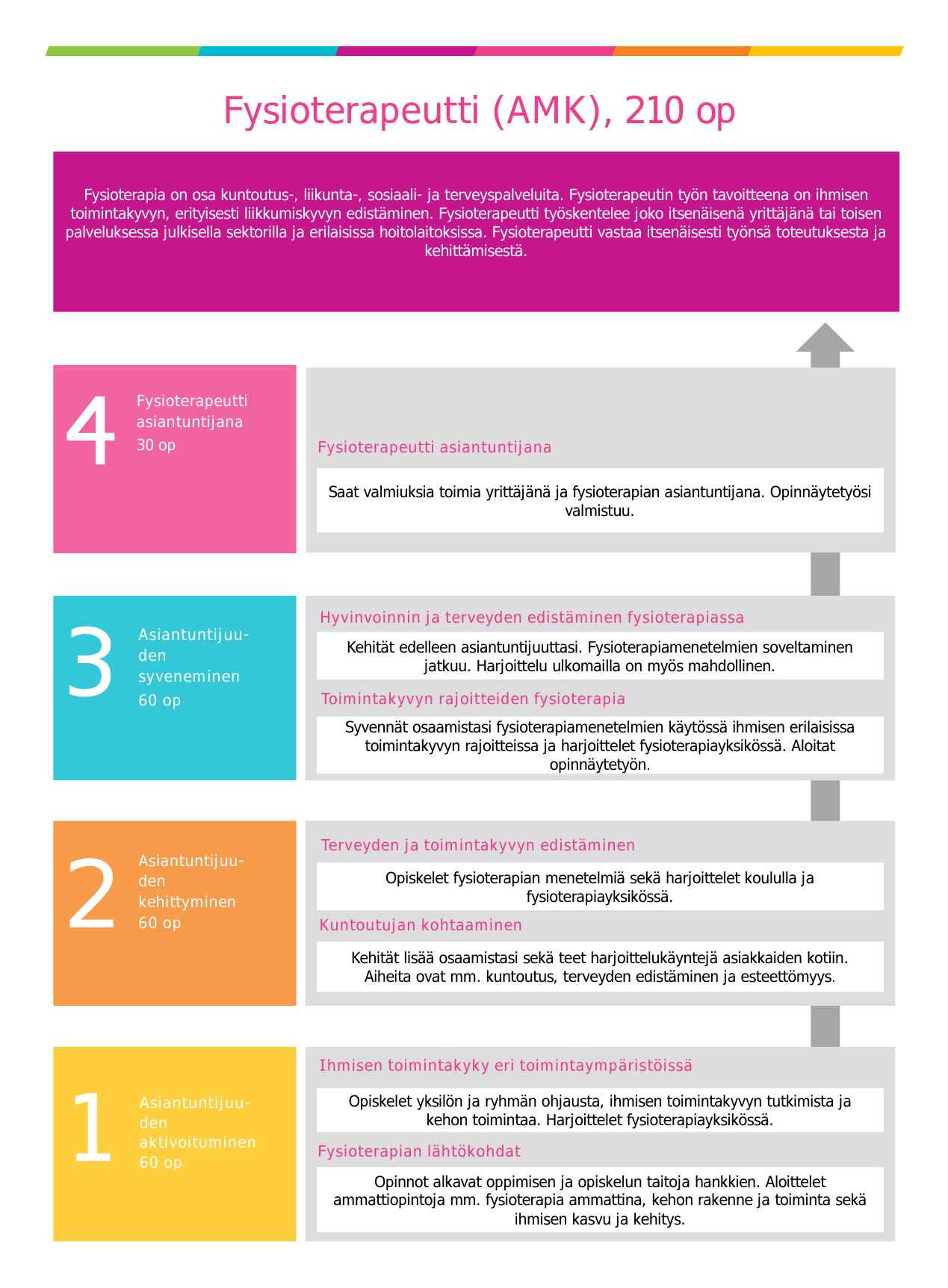

# Fysioterapeutti (AMK), 210 op
Fysioterapia on osa kuntoutus-, liikunta-, sosiaali- ja terveyspalveluita. Fysioterapeutin työn tavoitteena on ihmisen toimintakyvyn, erityisesti liikkumiskyvyn edistäminen. Fysioterapeutti työskentelee joko itsenäisenä yrittäjänä tai toisen palveluksessa julkisella sektorilla ja erilaisissa hoitolaitoksissa. Fysioterapeutti vastaa itsenäisesti työnsä toteutuksesta ja kehittämisestä.

4
Fysioterapeutti asiantuntijana
30 op
Fysioterapeutti asiantuntijana
Hoitotyön soveltaminen eri toiminta-alueilla
Saat valmiuksia toimia yrittäjänä ja fysioterapian asiantuntijana. Opinnäytetyösi valmistuu.
Valinnaiset ammattiopinnot: esimerkiksi Akuutisti sairaan hoitotyö, Community
co-creation modelling, Mielenterveys- ja päihdetyö, Perioperatiivinen hoitotyö. Terveyden edistäminen ja potilaan ohjauksen työmenetelmät, Mentorointi ja opiskelijan ohjaus, Haasteelliset  potilastilanteet

Hyvinvoinnin ja terveyden edistäminen fysioterapiassa
3
Asiantuntijuu-den syveneminen
60 op
Kehität edelleen asiantuntijuuttasi. Fysioterapiamenetelmien soveltaminen jatkuu. Harjoittelu ulkomailla on myös mahdollinen.
Hoitotyön soveltaminen eri toiminta-alueilla
Toimintakyvyn rajoitteiden fysioterapia
Valinnaiset ammattiopinnot: esimerkiksi Akuutisti sairaan hoitotyö, Community
co-creation modelling, Mielenterveys- ja päihdetyö, Perioperatiivinen hoitotyö. Terveyden edistäminen ja potilaan ohjauksen työmenetelmät, Mentorointi ja opiskelijan ohjaus, Haasteelliset  potilastilanteet
Syvennät osaamistasi fysioterapiamenetelmien käytössä ihmisen erilaisissa toimintakyvyn rajoitteissa ja harjoittelet fysioterapiayksikössä. Aloitat opinnäytetyön.

Terveyden ja toimintakyvyn edistäminen
2
Asiantuntijuu-den kehittyminen  60 op
Opiskelet fysioterapian menetelmiä sekä harjoittelet koululla ja fysioterapiayksikössä.
Hoitotyön soveltaminen eri toiminta-alueilla
Kuntoutujan kohtaaminen
Valinnaiset ammattiopinnot: esimerkiksi Akuutisti sairaan hoitotyö, Community
co-creation modelling, Mielenterveys- ja päihdetyö, Perioperatiivinen hoitotyö. Terveyden edistäminen ja potilaan ohjauksen työmenetelmät, Mentorointi ja opiskelijan ohjaus, Haasteelliset  potilastilanteet
Kehität lisää osaamistasi sekä teet harjoittelukäyntejä asiakkaiden kotiin. Aiheita ovat mm. kuntoutus, terveyden edistäminen ja esteettömyys.

Ihmisen toimintakyky eri toimintaympäristöissä
1
Opiskelet yksilön ja ryhmän ohjausta, ihmisen toimintakyvyn tutkimista ja kehon toimintaa. Harjoittelet fysioterapiayksikössä.
Asiantuntijuu-den  aktivoituminen
60 op
Hoitotyön soveltaminen eri toiminta-alueilla
Fysioterapian lähtökohdat
Valinnaiset ammattiopinnot: esimerkiksi Akuutisti sairaan hoitotyö, Community
co-creation modelling, Mielenterveys- ja päihdetyö, Perioperatiivinen hoitotyö. Terveyden edistäminen ja potilaan ohjauksen työmenetelmät, Mentorointi ja opiskelijan ohjaus, Haasteelliset  potilastilanteet
Opinnot alkavat oppimisen ja opiskelun taitoja hankkien. Aloittelet ammattiopintoja mm. fysioterapia ammattina, kehon rakenne ja toiminta sekä ihmisen kasvu ja kehitys.